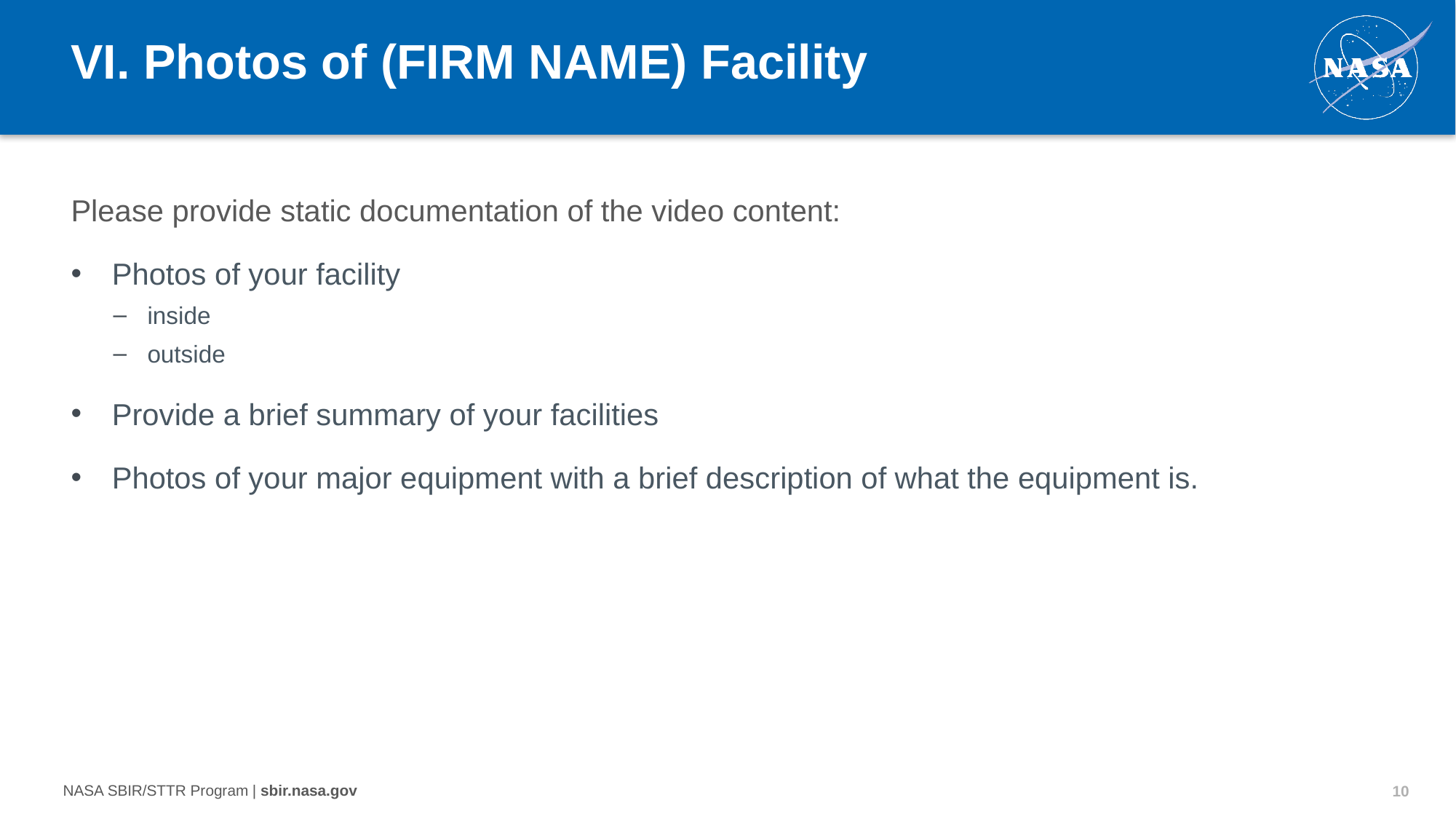

# VI. Photos of (FIRM NAME) Facility
Please provide static documentation of the video content:
Photos of your facility
inside
outside
Provide a brief summary of your facilities
Photos of your major equipment with a brief description of what the equipment is.

10